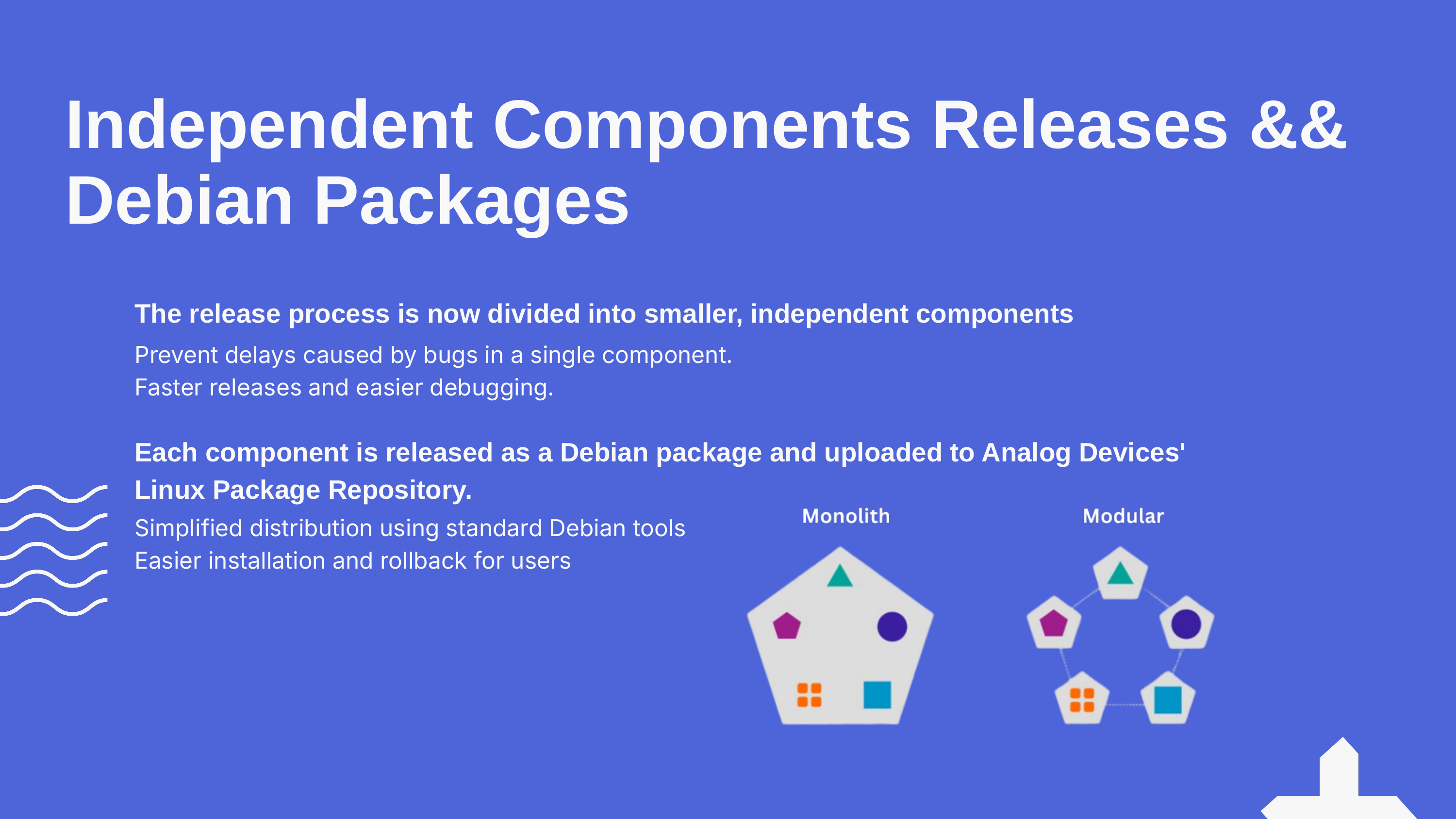

Independent Components Releases &&
Debian Packages

The release process is now divided into smaller, independent components
Prevent delays caused by bugs in a single component.
Faster releases and easier debugging.
Each component is released as a Debian package and uploaded to Analog Devices' Linux Package Repository.
Simplified distribution using standard Debian tools
Easier installation and rollback for users